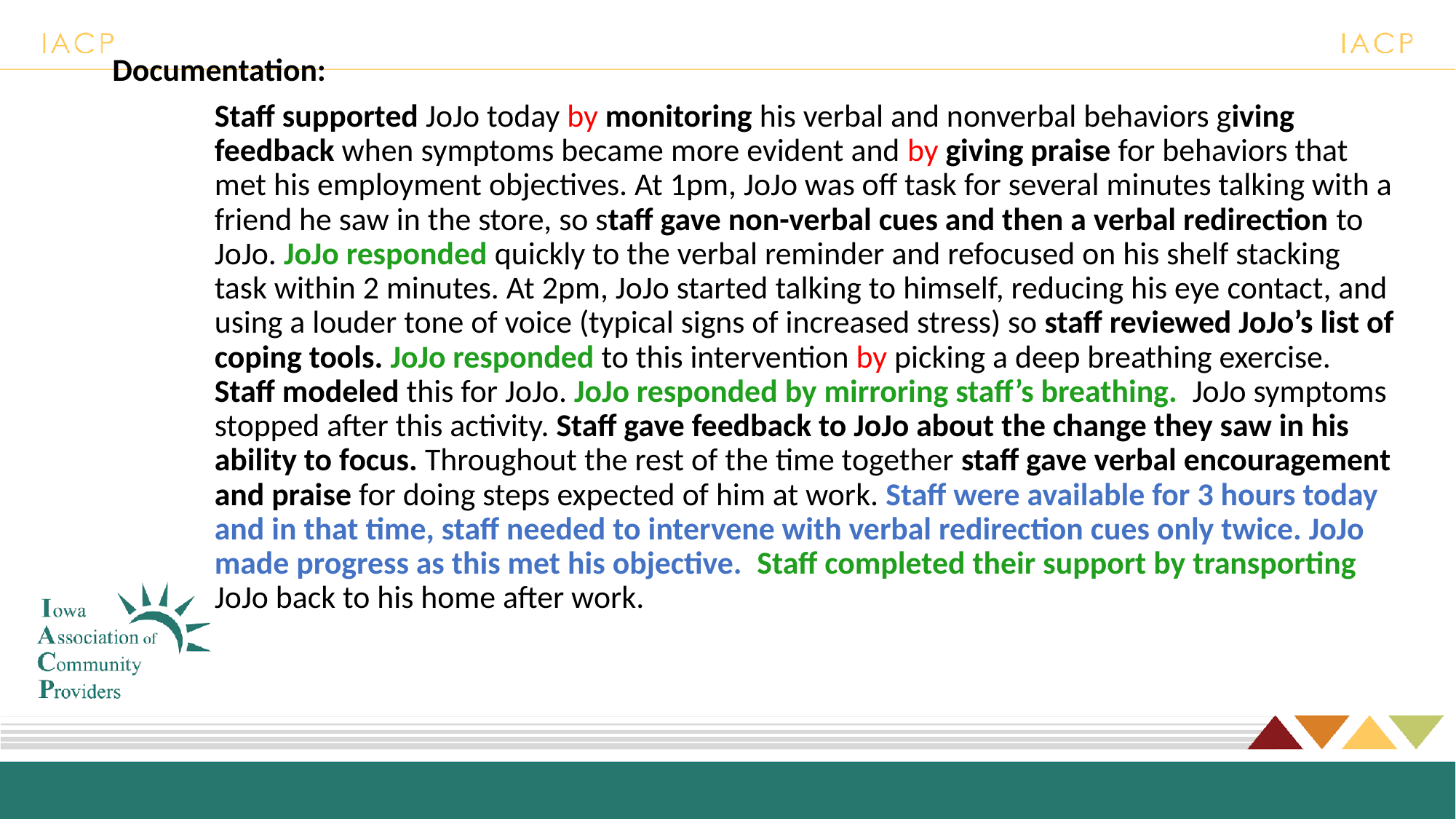

Documentation:
Staff supported JoJo today by monitoring his verbal and nonverbal behaviors giving feedback when symptoms became more evident and by giving praise for behaviors that met his employment objectives. At 1pm, JoJo was off task for several minutes talking with a friend he saw in the store, so staff gave non-verbal cues and then a verbal redirection to JoJo. JoJo responded quickly to the verbal reminder and refocused on his shelf stacking task within 2 minutes. At 2pm, JoJo started talking to himself, reducing his eye contact, and using a louder tone of voice (typical signs of increased stress) so staff reviewed JoJo’s list of coping tools. JoJo responded to this intervention by picking a deep breathing exercise.  Staff modeled this for JoJo. JoJo responded by mirroring staff’s breathing.  JoJo symptoms stopped after this activity. Staff gave feedback to JoJo about the change they saw in his ability to focus. Throughout the rest of the time together staff gave verbal encouragement and praise for doing steps expected of him at work. Staff were available for 3 hours today and in that time, staff needed to intervene with verbal redirection cues only twice. JoJo made progress as this met his objective.  Staff completed their support by transporting JoJo back to his home after work.